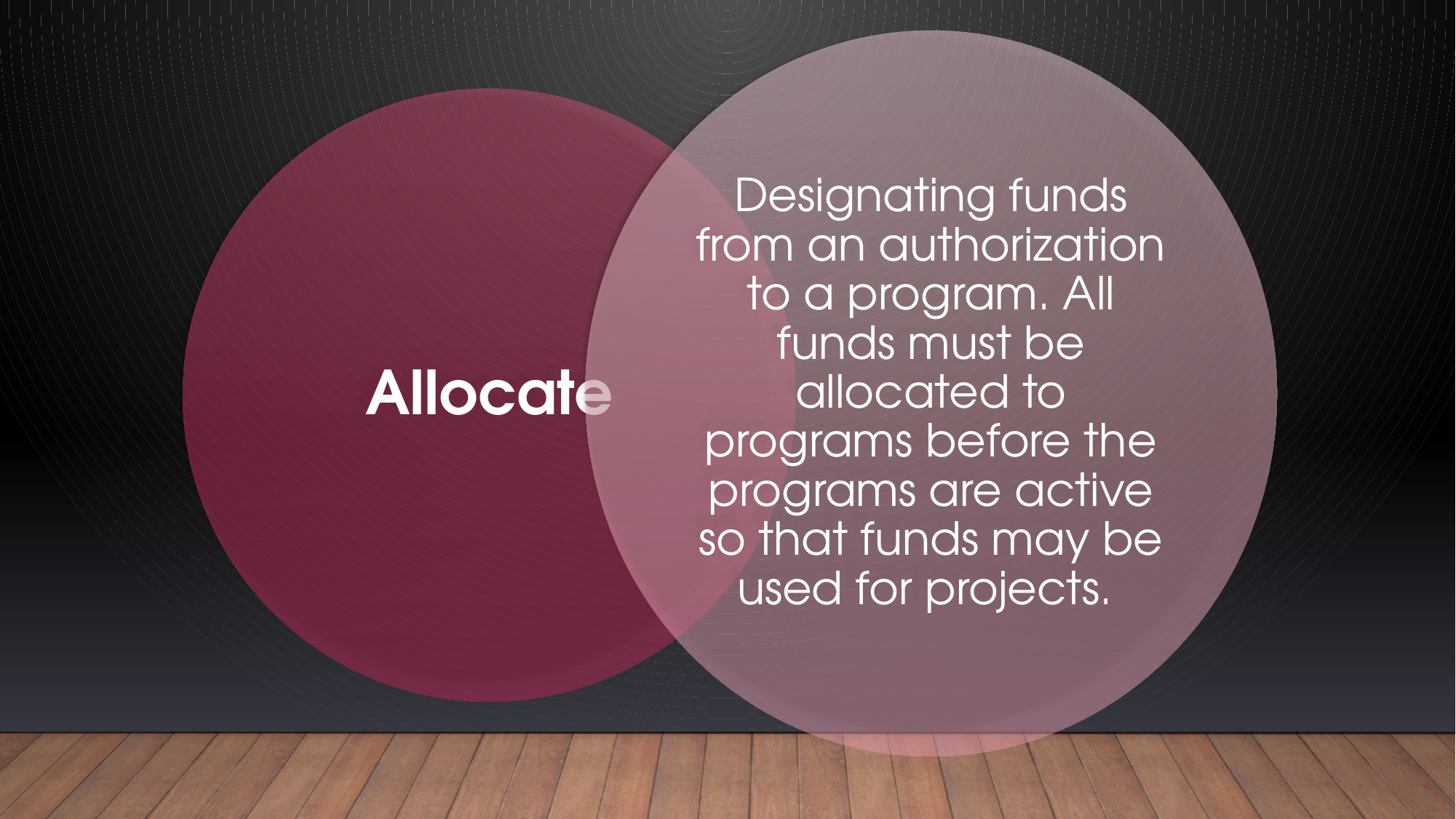

Allocate
Designating funds from an authorization to a program. All funds must be allocated to programs before the programs are active so that funds may be used for projects.